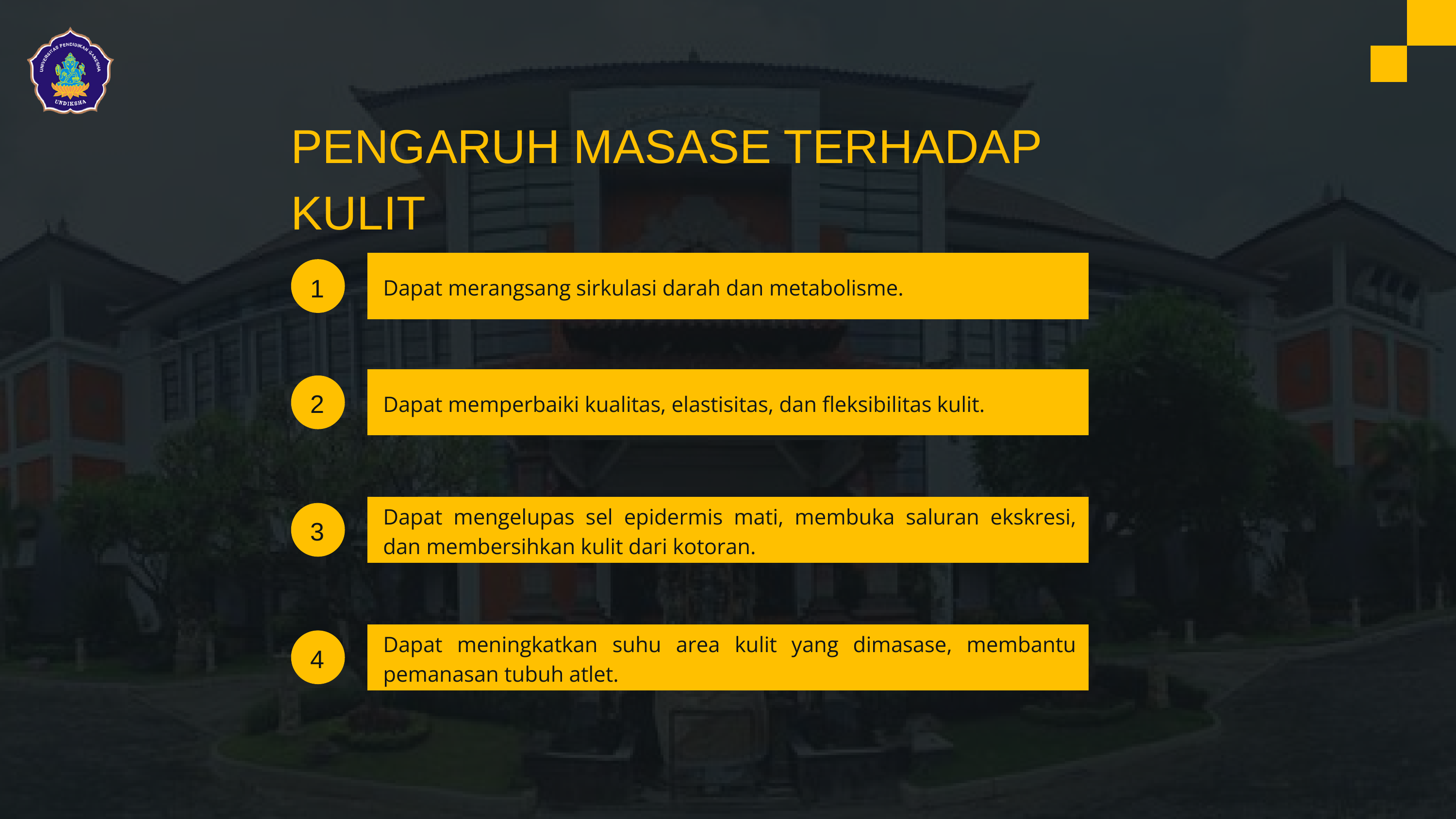

PENGARUH MASASE TERHADAP KULIT

1
Dapat merangsang sirkulasi darah dan metabolisme.

2
Dapat memperbaiki kualitas, elastisitas, dan fleksibilitas kulit.

Dapat mengelupas sel epidermis mati, membuka saluran ekskresi, dan membersihkan kulit dari kotoran.

3

Dapat meningkatkan suhu area kulit yang dimasase, membantu pemanasan tubuh atlet.

4